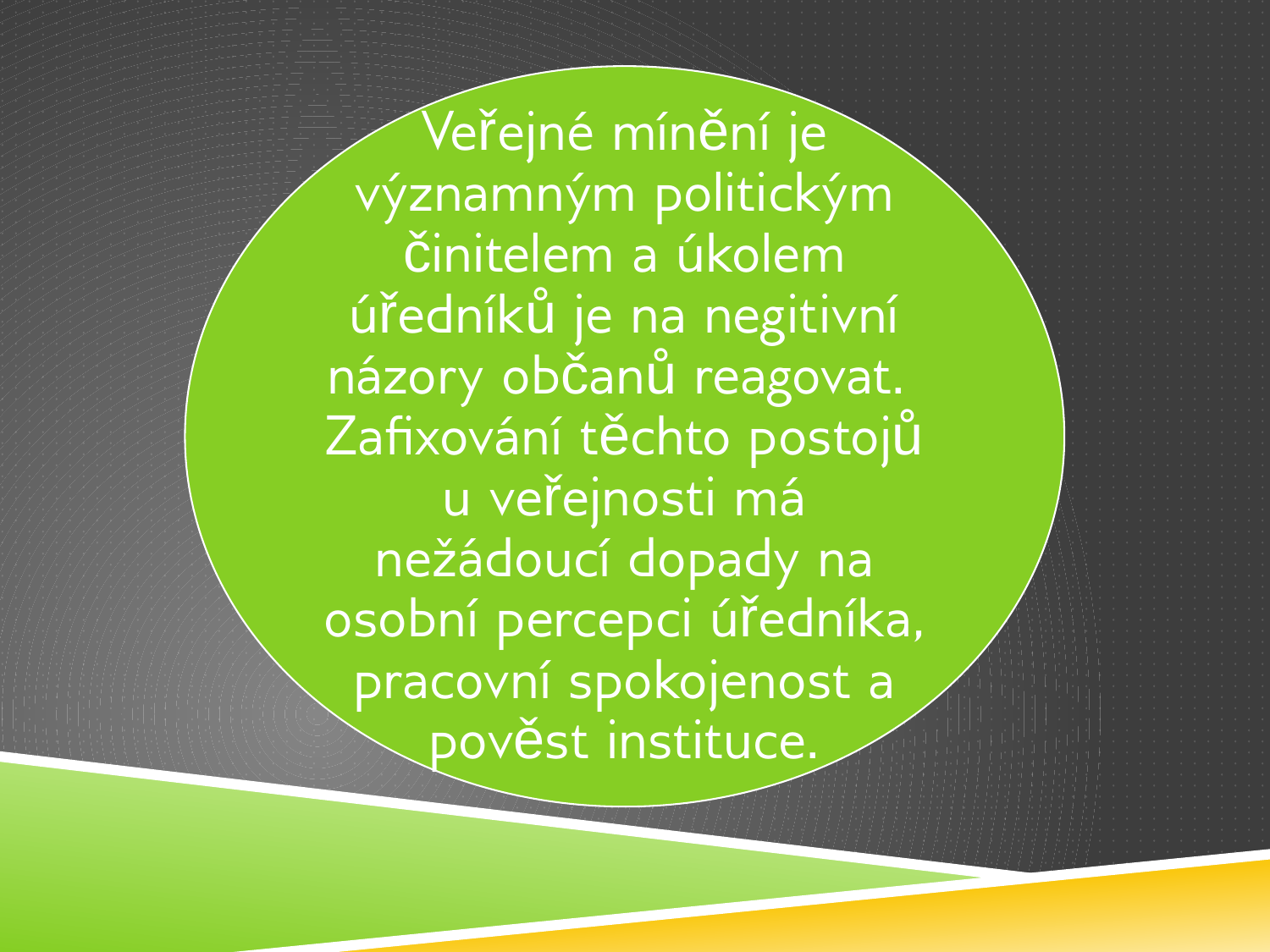

Veřejné mínění je významným politickým činitelem a úkolem úředníků je na negitivní názory občanů reagovat.  Zafixování těchto postojů u veřejnosti má nežádoucí dopady na osobní percepci úředníka, pracovní spokojenost a pověst instituce.